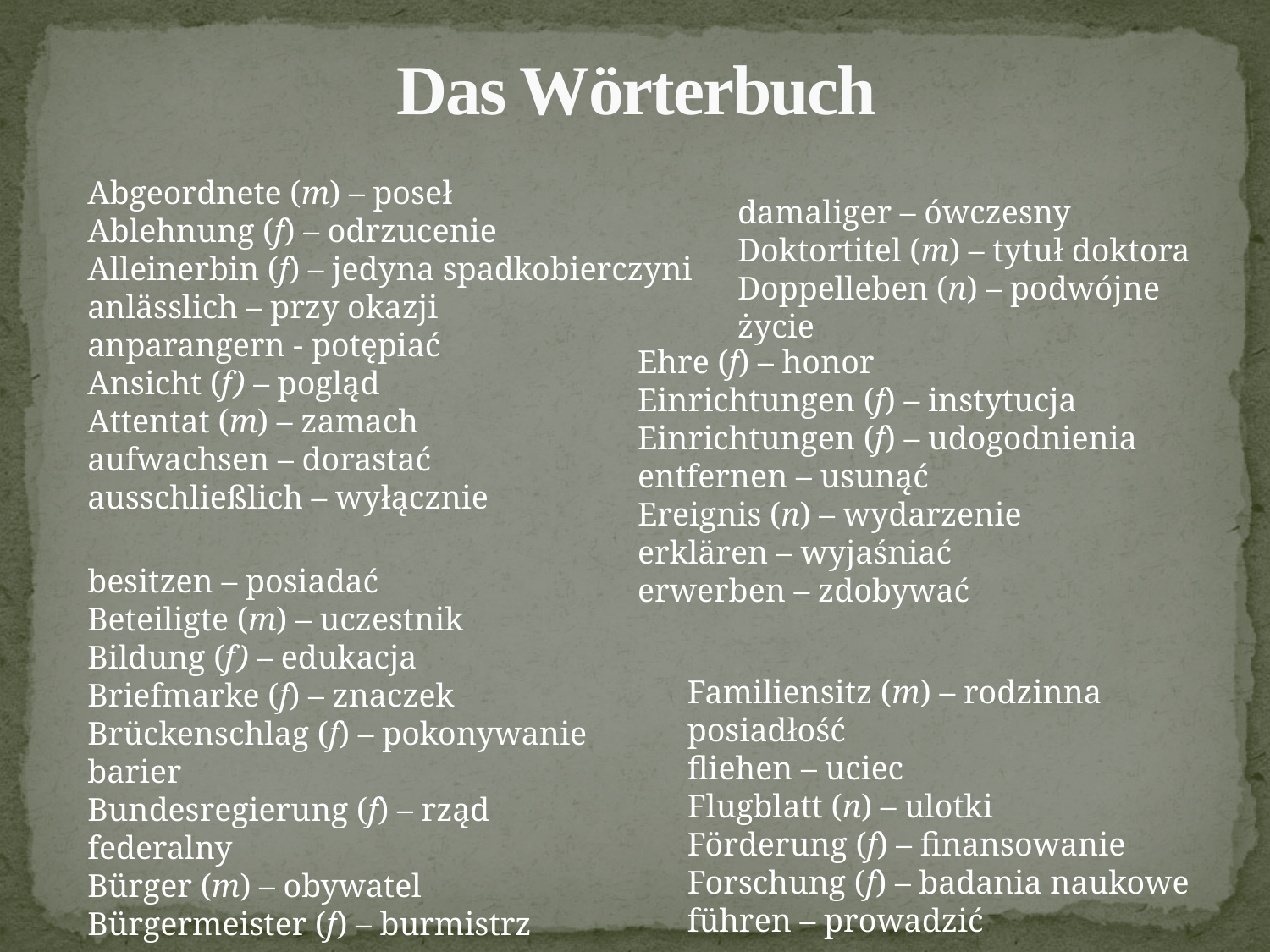

# Das Wörterbuch
Abgeordnete (m) – poseł
Ablehnung (f) – odrzucenie
Alleinerbin (f) – jedyna spadkobierczyni
anlässlich – przy okazji
anparangern - potępiać
Ansicht (f) – pogląd
Attentat (m) – zamach
aufwachsen – dorastać
ausschließlich – wyłącznie

damaliger – ówczesny
Doktortitel (m) – tytuł doktora
Doppelleben (n) – podwójne życie

Ehre (f) – honor
Einrichtungen (f) – instytucja
Einrichtungen (f) – udogodnienia
entfernen – usunąć
Ereignis (n) – wydarzenie
erklären – wyjaśniać
erwerben – zdobywać

besitzen – posiadać
Beteiligte (m) – uczestnik
Bildung (f) – edukacja
Briefmarke (f) – znaczek
Brückenschlag (f) – pokonywanie barier
Bundesregierung (f) – rząd federalny
Bürger (m) – obywatel
Bürgermeister (f) – burmistrz

Familiensitz (m) – rodzinna posiadłość
fliehen – uciec
Flugblatt (n) – ulotki
Förderung (f) – finansowanie
Forschung (f) – badania naukowe
führen – prowadzić